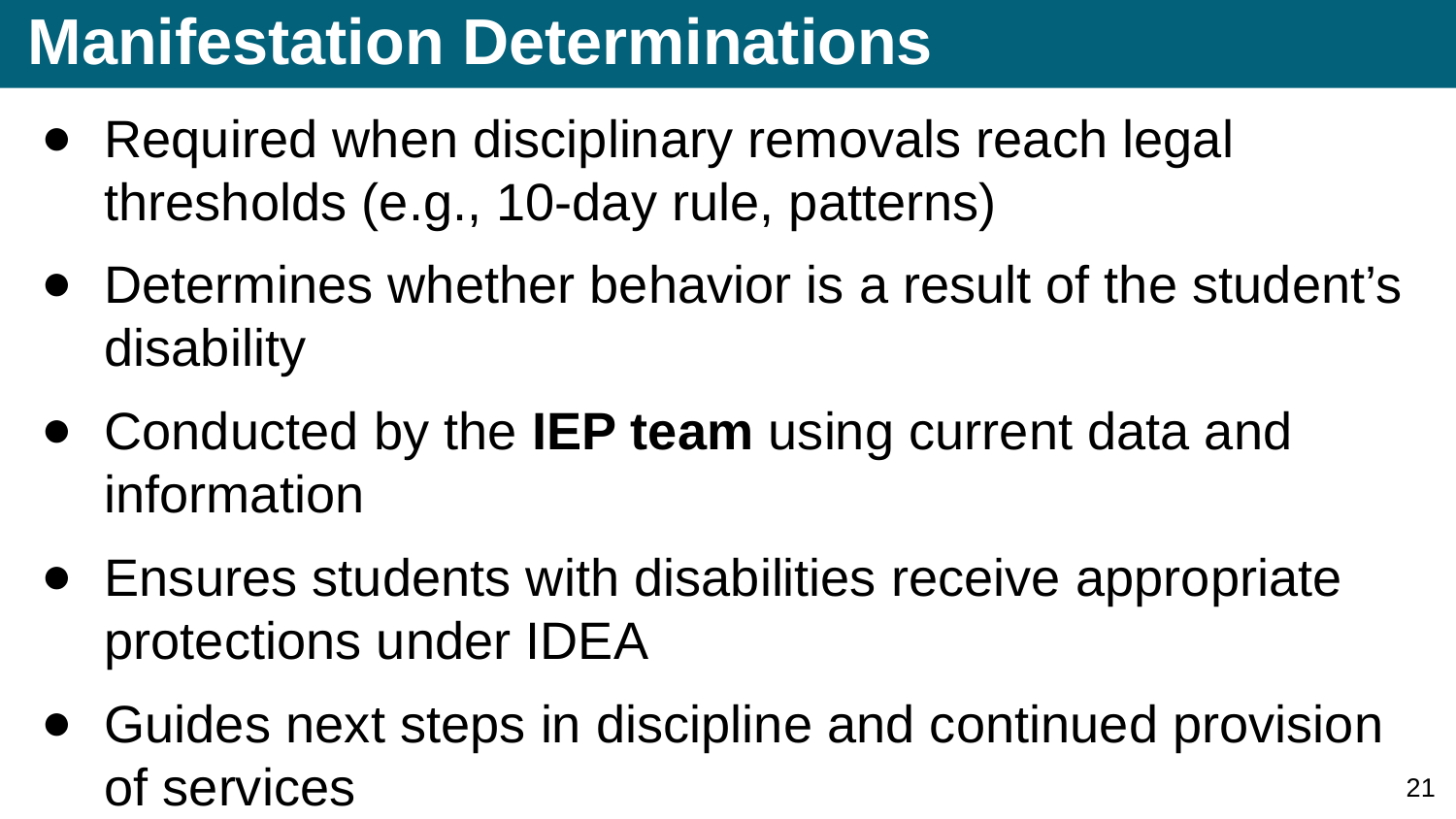

# Manifestation Determinations
Required when disciplinary removals reach legal thresholds (e.g., 10-day rule, patterns)
Determines whether behavior is a result of the student’s disability
Conducted by the IEP team using current data and information
Ensures students with disabilities receive appropriate protections under IDEA
Guides next steps in discipline and continued provision of services
21